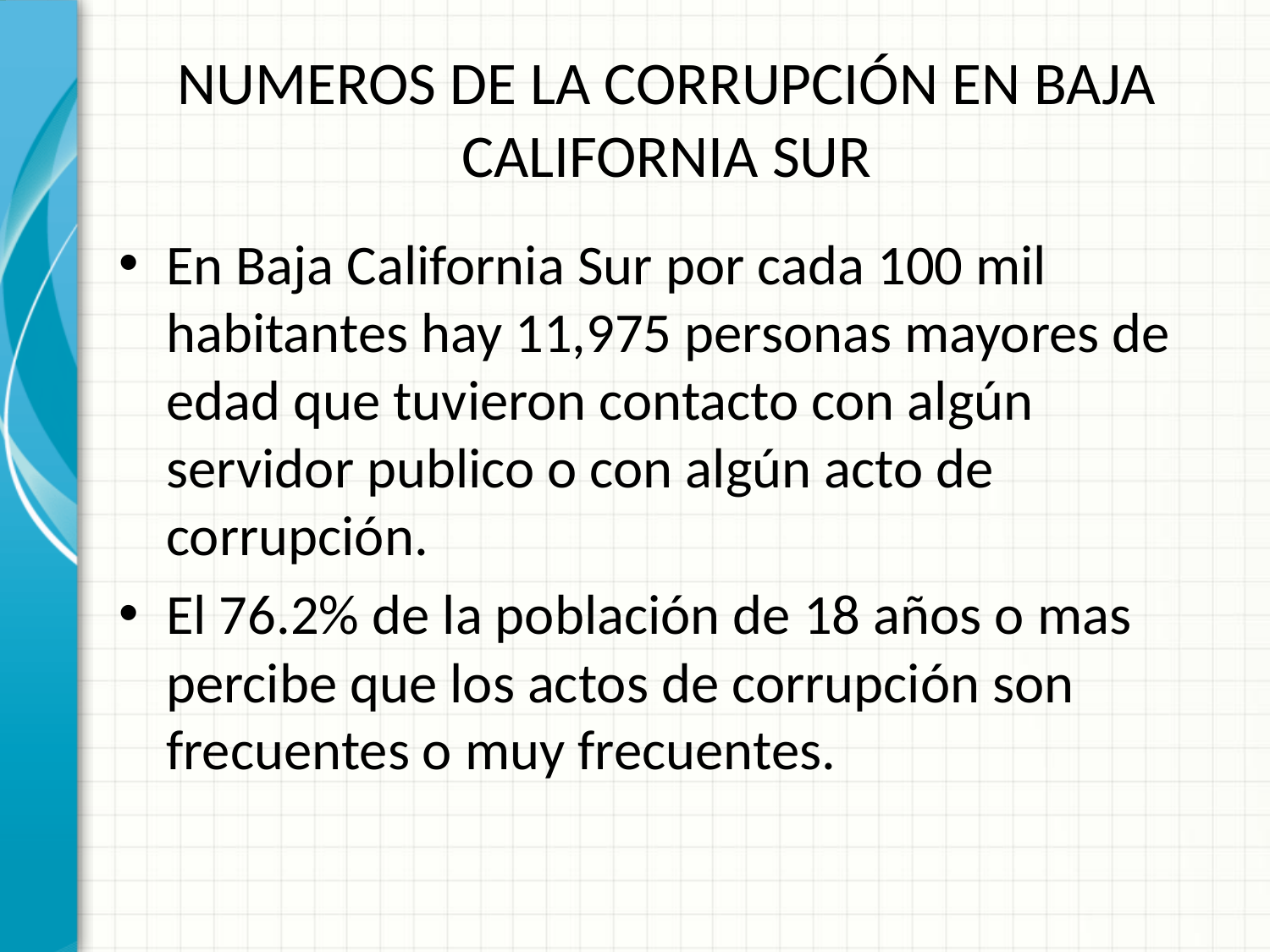

# NUMEROS DE LA CORRUPCIÓN EN BAJA CALIFORNIA SUR
En Baja California Sur por cada 100 mil habitantes hay 11,975 personas mayores de edad que tuvieron contacto con algún servidor publico o con algún acto de corrupción.
El 76.2% de la población de 18 años o mas percibe que los actos de corrupción son frecuentes o muy frecuentes.